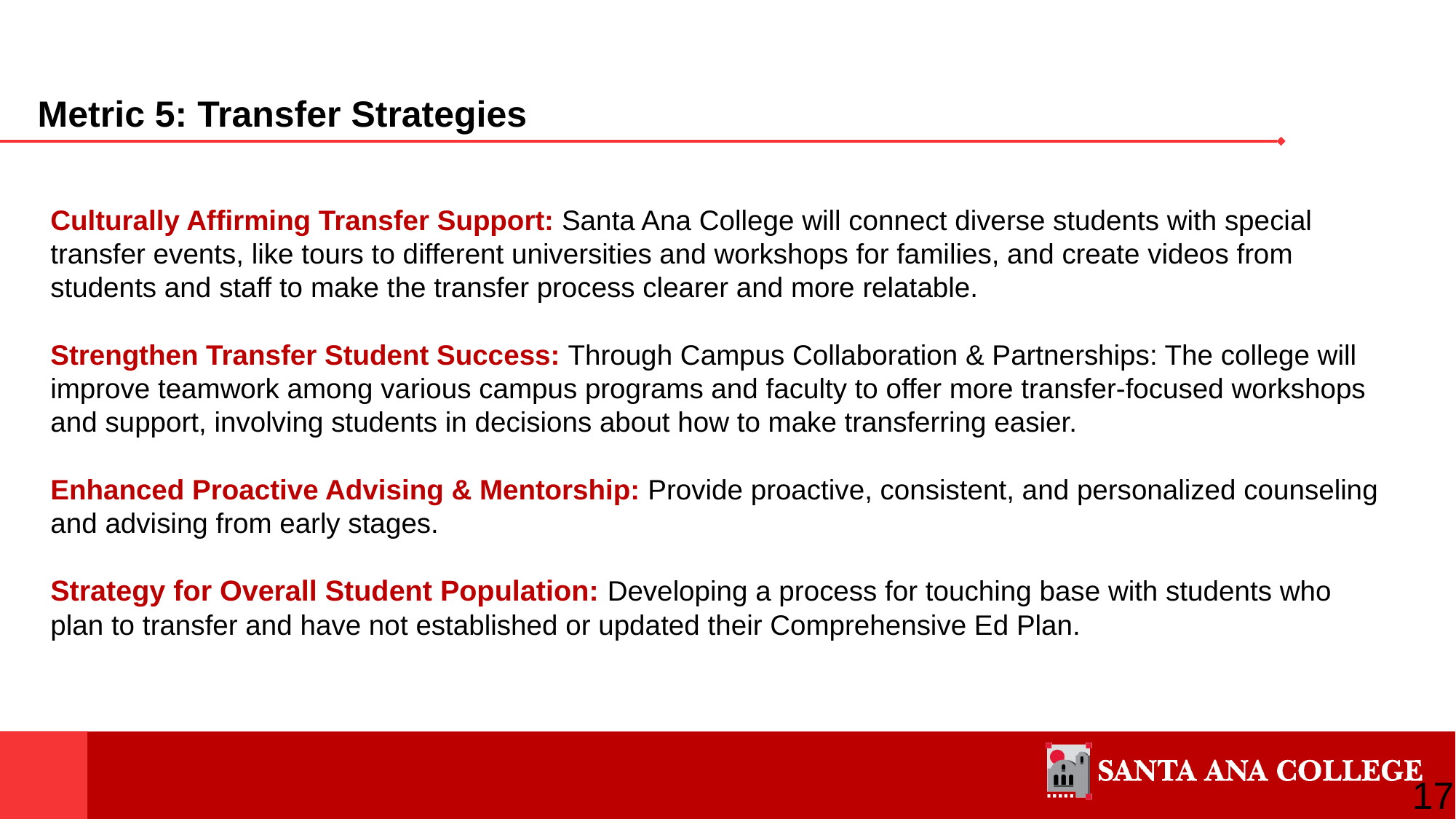

# Metric 5: Transfer Strategies
Culturally Affirming Transfer Support: Santa Ana College will connect diverse students with special transfer events, like tours to different universities and workshops for families, and create videos from students and staff to make the transfer process clearer and more relatable.

Strengthen Transfer Student Success: Through Campus Collaboration & Partnerships: The college will improve teamwork among various campus programs and faculty to offer more transfer-focused workshops and support, involving students in decisions about how to make transferring easier.

Enhanced Proactive Advising & Mentorship: Provide proactive, consistent, and personalized counseling and advising from early stages.

Strategy for Overall Student Population: Developing a process for touching base with students who plan to transfer and have not established or updated their Comprehensive Ed Plan.

17